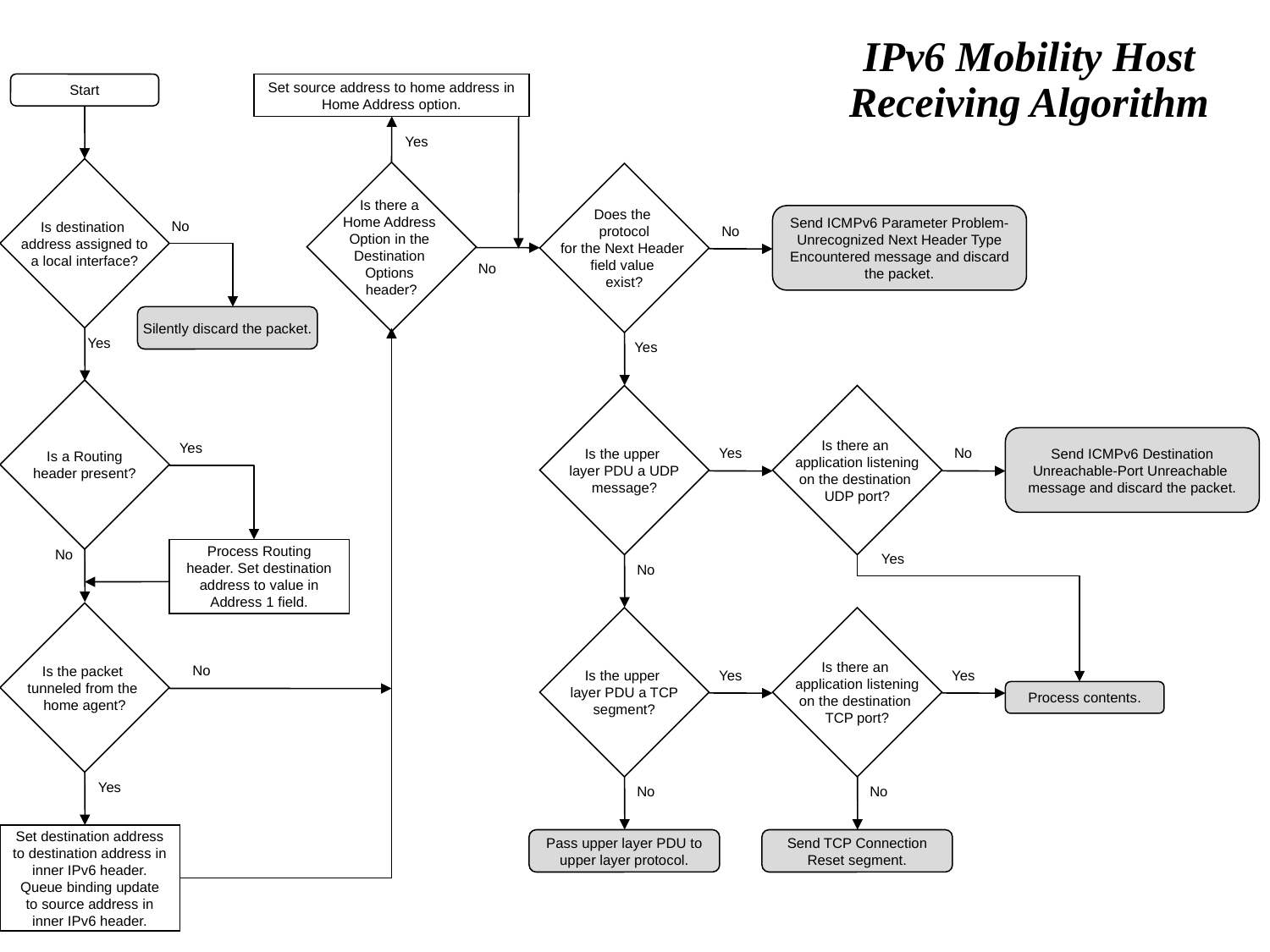

# IPv6 Mobility Host Receiving Algorithm
Start
Set source address to home address in Home Address option.

Yes
Is destination
address assigned to
a local interface?
Is there a
Home Address
Option in the
Destination
Options
header?
Does the
protocol
for the Next Header
field value
exist?
Send ICMPv6 Parameter Problem-Unrecognized Next Header Type Encountered message and discard the packet.
No
No

No
Silently discard the packet.
Yes

Yes

Is a Routing
header present?
Is the upper
layer PDU a UDP
message?
Is there an
application listening
on the destination
UDP port?
Send ICMPv6 Destination Unreachable-Port Unreachable  message and discard the packet.
Yes
Yes
No

No
Process Routing header. Set destination address to value in Address 1 field.
Yes

No

Is the packet
tunneled from the
home agent?
Is the upper
layer PDU a TCP
segment?
Is there an
application listening
on the destination
TCP port?
No
Yes
Yes
Process contents.

Yes

No

No

Set destination address to destination address in inner IPv6 header. Queue binding update to source address in inner IPv6 header.
Pass upper layer PDU to upper layer protocol.
Send TCP Connection Reset segment.